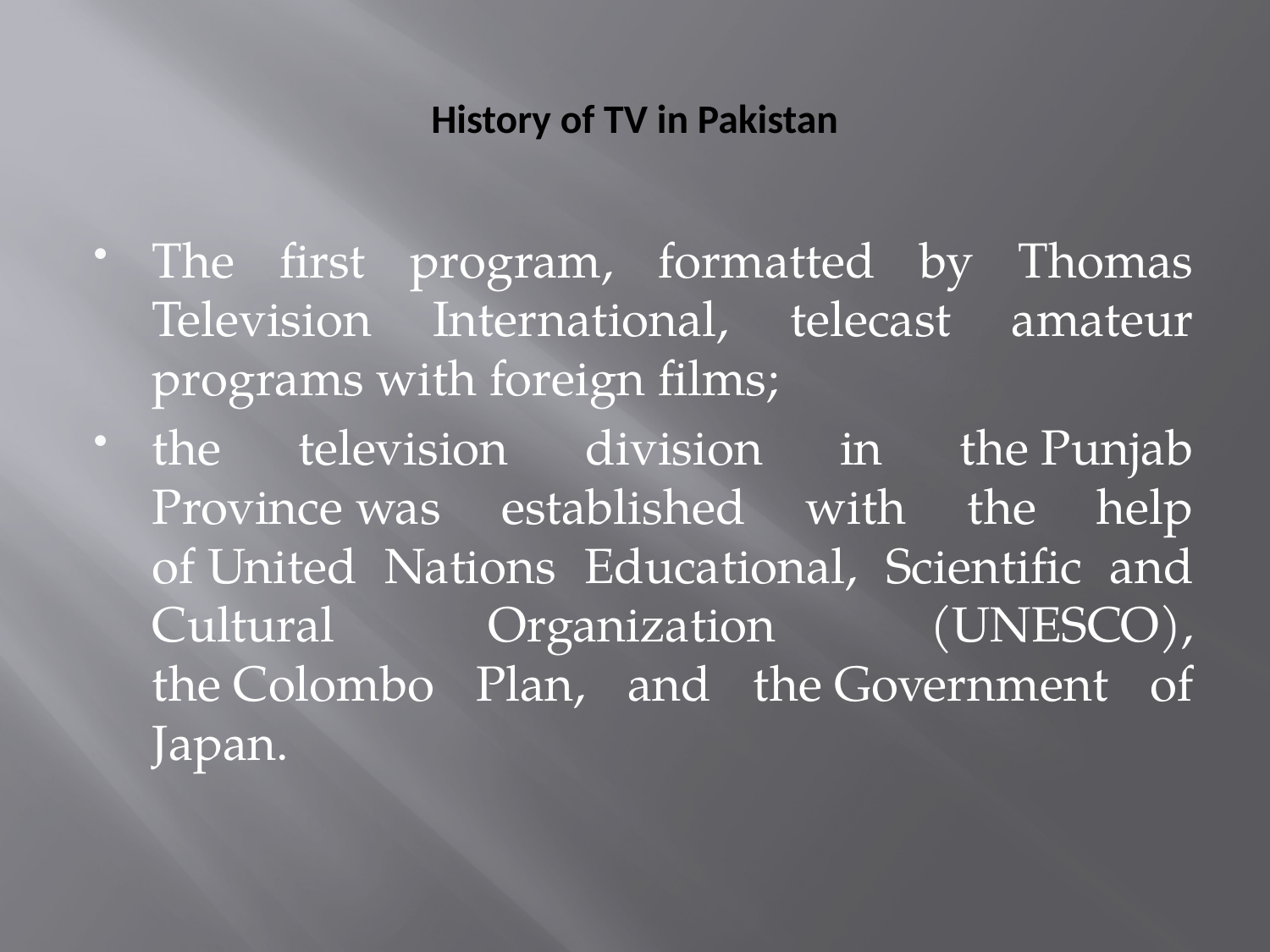

# History of TV in Pakistan
The first program, formatted by Thomas Television International, telecast amateur programs with foreign films;
the television division in the Punjab Province was established with the help of United Nations Educational, Scientific and Cultural Organization (UNESCO), the Colombo Plan, and the Government of Japan.